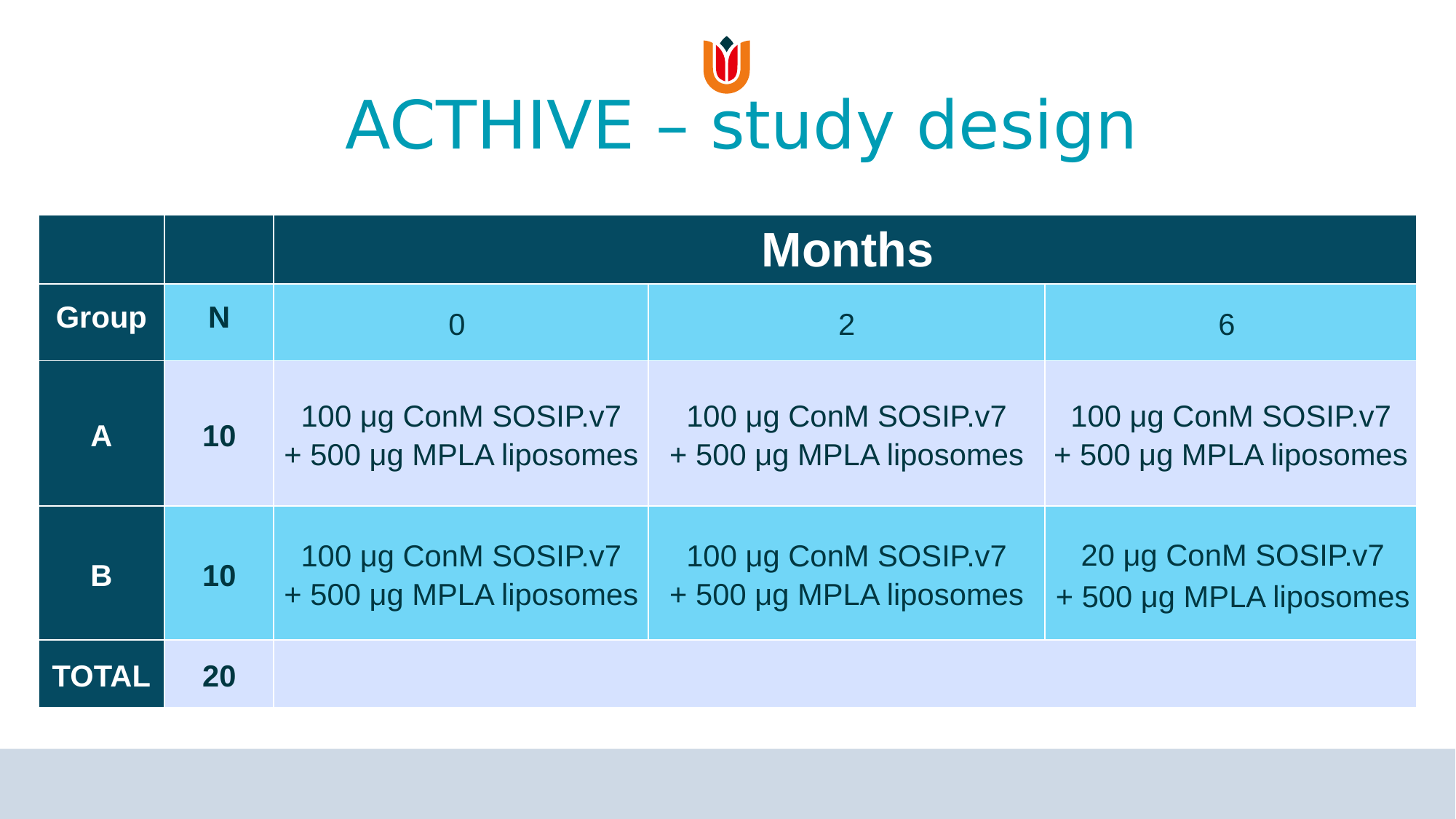

ACTHIVE – study design
|  |  | Months |  |  |
| --- | --- | --- | --- | --- |
| Group | N | 0 | 2 | 6 |
| A | 10 | 100 μg ConM SOSIP.v7 + 500 μg MPLA liposomes | 100 μg ConM SOSIP.v7 + 500 μg MPLA liposomes | 100 μg ConM SOSIP.v7 + 500 μg MPLA liposomes |
| B | 10 | 100 μg ConM SOSIP.v7 + 500 μg MPLA liposomes | 100 μg ConM SOSIP.v7 + 500 μg MPLA liposomes |  |
| TOTAL | 20 |  |  |  |
20 μg ConM SOSIP.v7
+ 500 μg MPLA liposomes